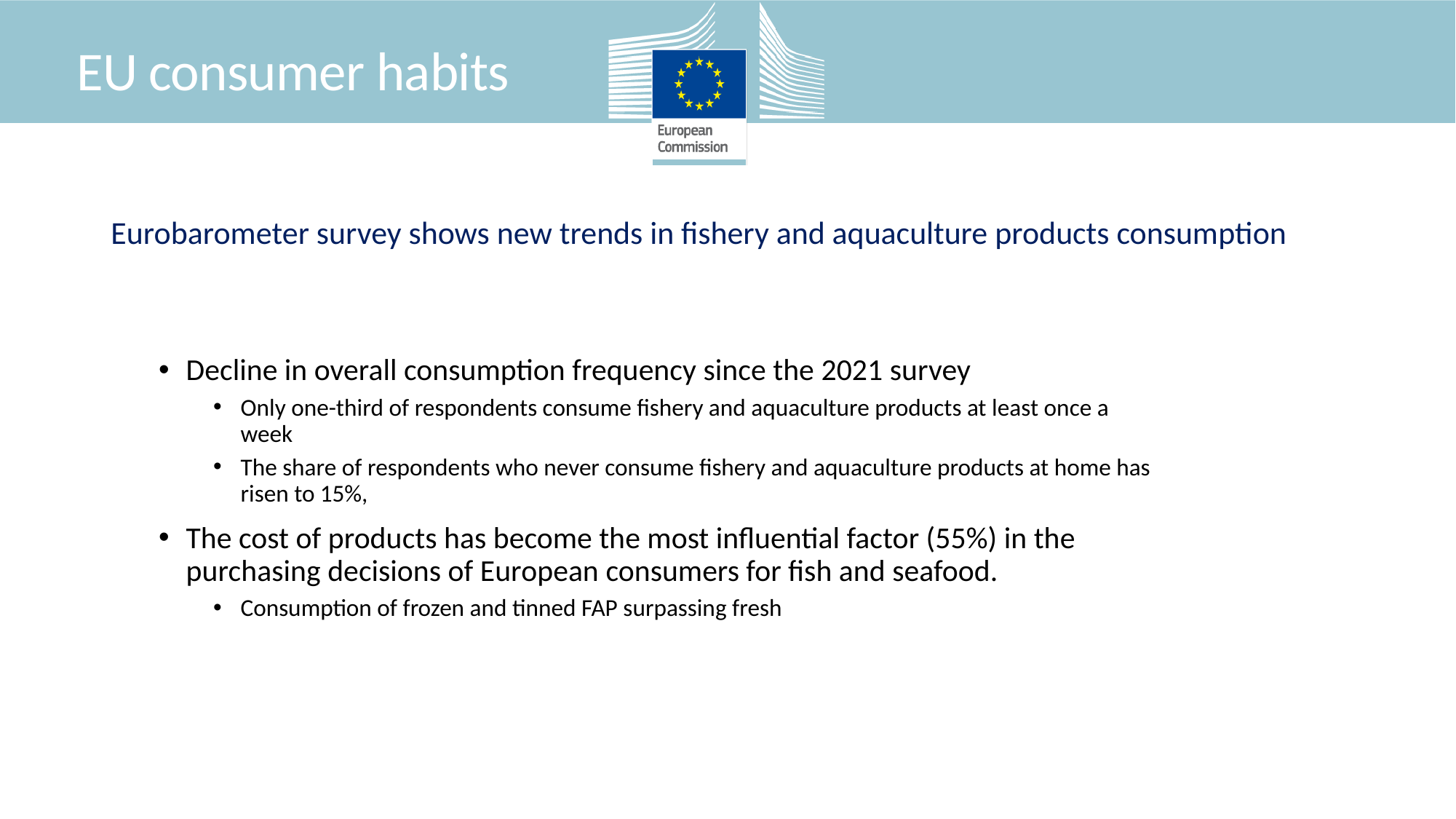

EU consumer habits
# Eurobarometer survey shows new trends in fishery and aquaculture products consumption
Decline in overall consumption frequency since the 2021 survey
Only one-third of respondents consume fishery and aquaculture products at least once a week
The share of respondents who never consume fishery and aquaculture products at home has risen to 15%,
The cost of products has become the most influential factor (55%) in the purchasing decisions of European consumers for fish and seafood.
Consumption of frozen and tinned FAP surpassing fresh